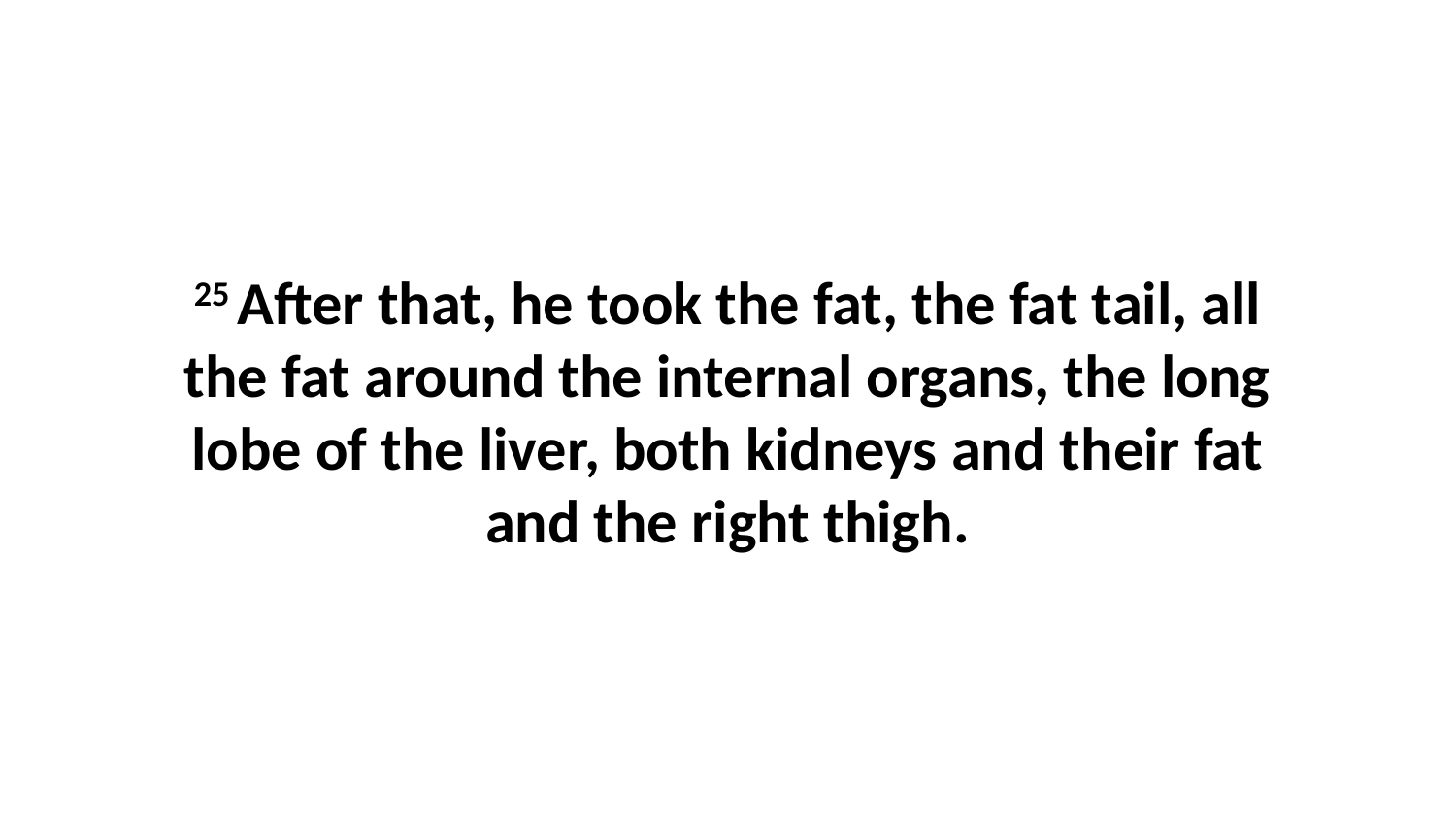

25 After that, he took the fat, the fat tail, all the fat around the internal organs, the long lobe of the liver, both kidneys and their fat and the right thigh.